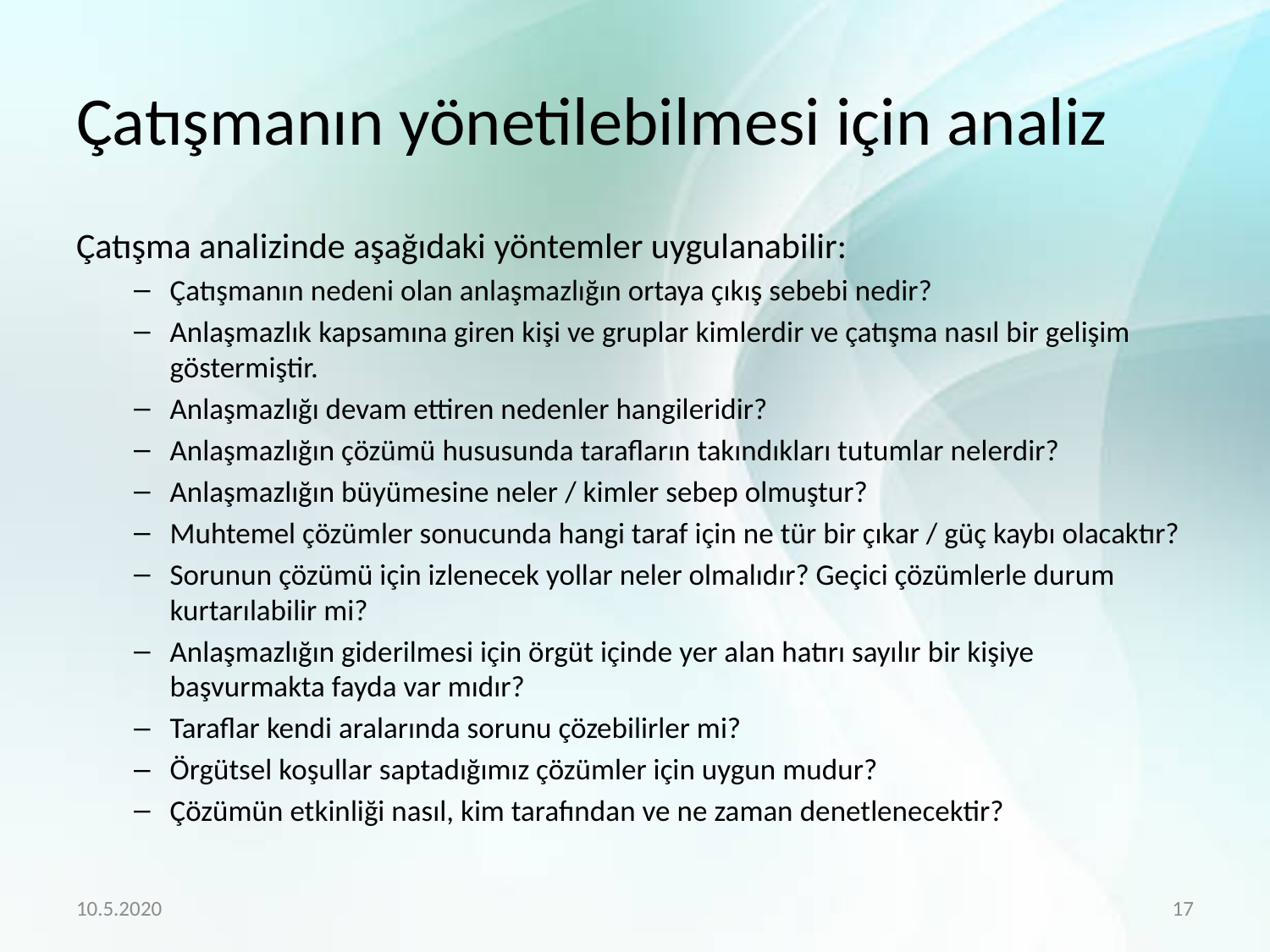

# Çatışmanın yönetilebilmesi için analiz
Çatışma analizinde aşağıdaki yöntemler uygulanabilir:
Çatışmanın nedeni olan anlaşmazlığın ortaya çıkış sebebi nedir?
Anlaşmazlık kapsamına giren kişi ve gruplar kimlerdir ve çatışma nasıl bir gelişim göstermiştir.
Anlaşmazlığı devam ettiren nedenler hangileridir?
Anlaşmazlığın çözümü hususunda tarafların takındıkları tutumlar nelerdir?
Anlaşmazlığın büyümesine neler / kimler sebep olmuştur?
Muhtemel çözümler sonucunda hangi taraf için ne tür bir çıkar / güç kaybı olacaktır?
Sorunun çözümü için izlenecek yollar neler olmalıdır? Geçici çözümlerle durum kurtarılabilir mi?
Anlaşmazlığın giderilmesi için örgüt içinde yer alan hatırı sayılır bir kişiye başvurmakta fayda var mıdır?
Taraflar kendi aralarında sorunu çözebilirler mi?
Örgütsel koşullar saptadığımız çözümler için uygun mudur?
Çözümün etkinliği nasıl, kim tarafından ve ne zaman denetlenecektir?
10.5.2020
17